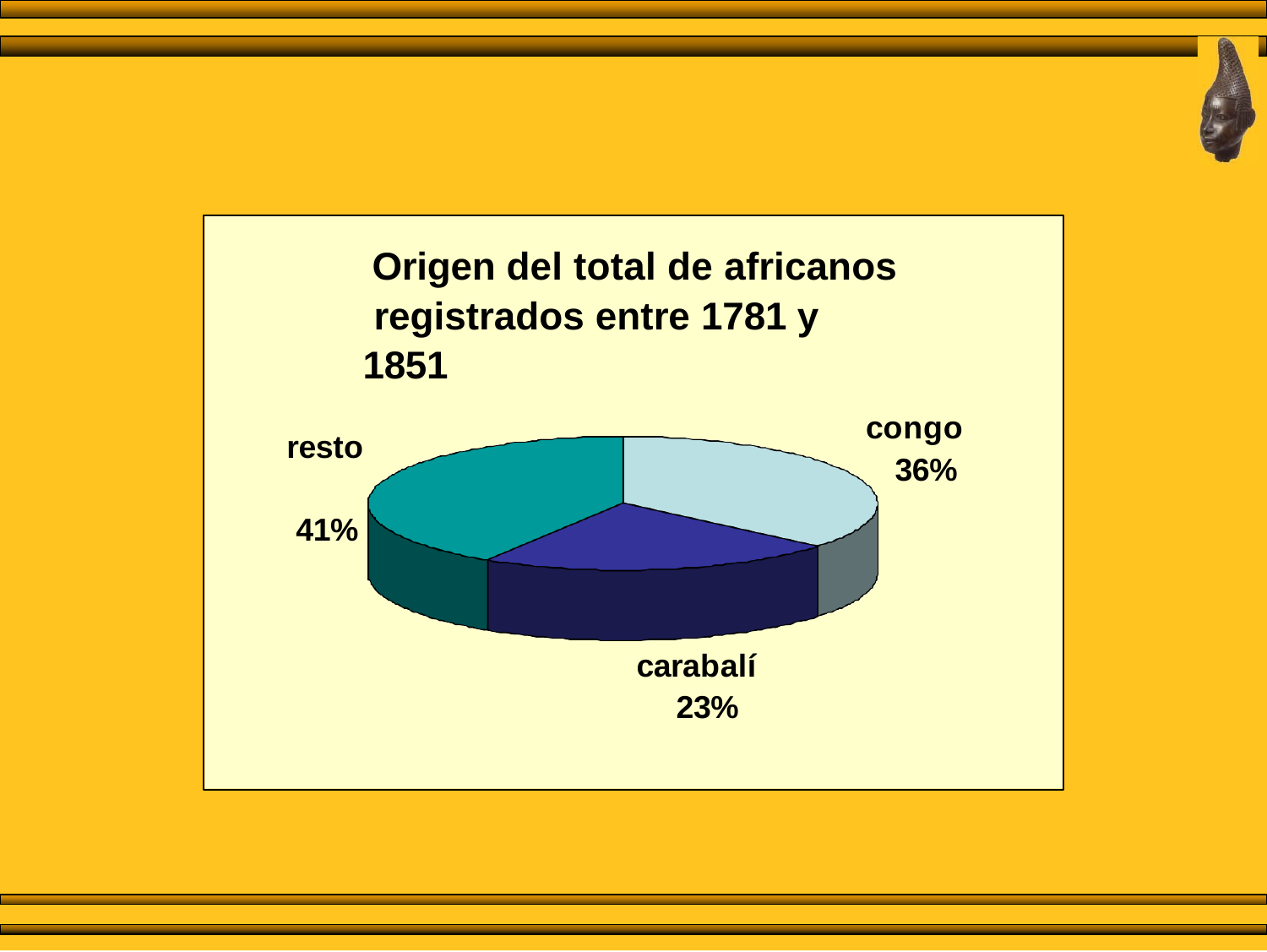

# Origen del total de africanos  registrados entre 1781 y 1851
congo  36%
resto  41%

carabalí  23%